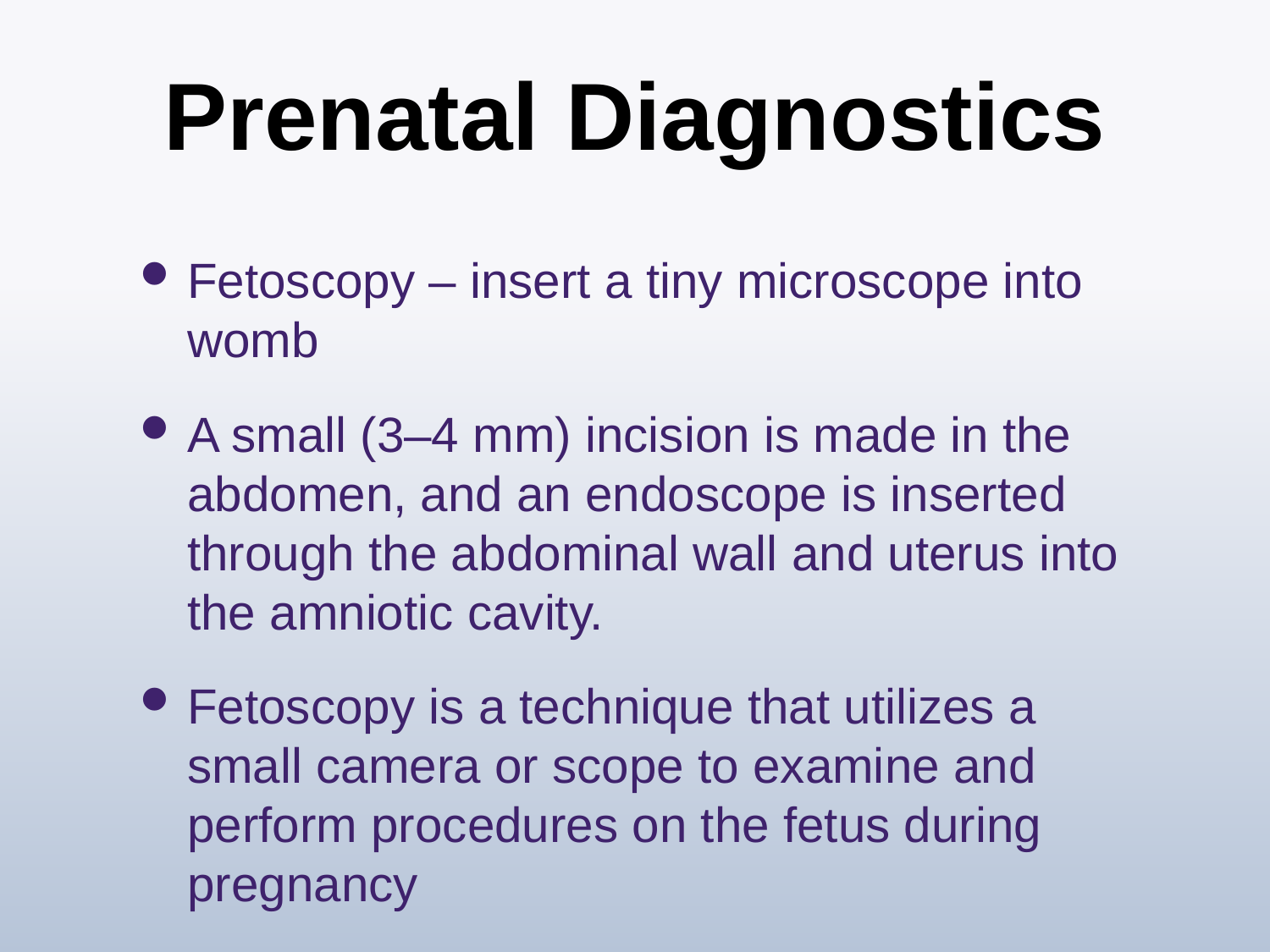

# Prenatal Diagnostics
Fetoscopy – insert a tiny microscope into womb
A small (3–4 mm) incision is made in the abdomen, and an endoscope is inserted through the abdominal wall and uterus into the amniotic cavity.
Fetoscopy is a technique that utilizes a small camera or scope to examine and perform procedures on the fetus during pregnancy